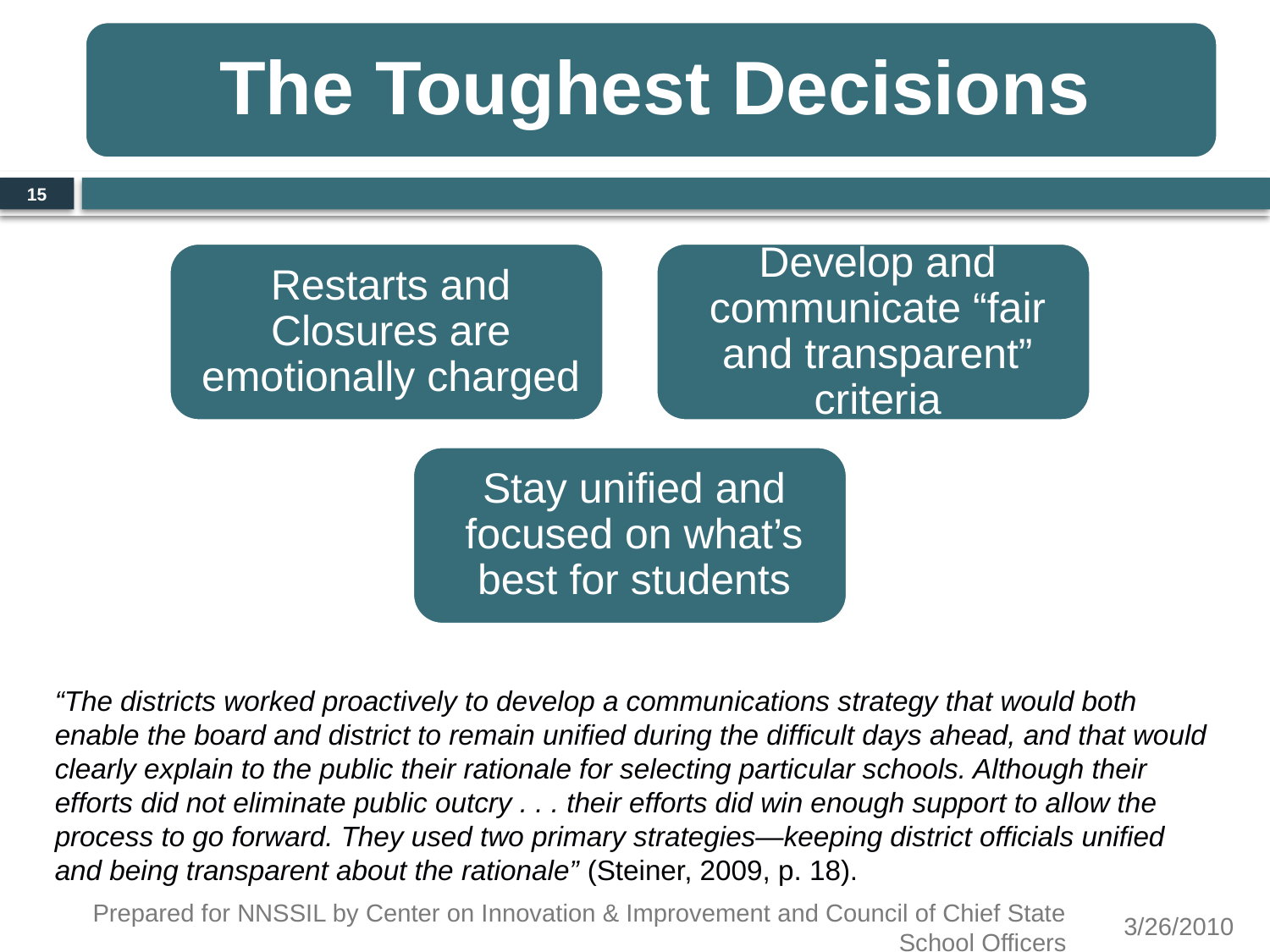

The Toughest Decisions
15
Restarts and Closures are emotionally charged
Develop and communicate “fair and transparent” criteria
Stay unified and focused on what’s best for students
“The districts worked proactively to develop a communications strategy that would both enable the board and district to remain unified during the difficult days ahead, and that would clearly explain to the public their rationale for selecting particular schools. Although their efforts did not eliminate public outcry . . . their efforts did win enough support to allow the process to go forward. They used two primary strategies—keeping district officials unified and being transparent about the rationale” (Steiner, 2009, p. 18).
3/26/2010
Prepared for NNSSIL by Center on Innovation & Improvement and Council of Chief State School Officers